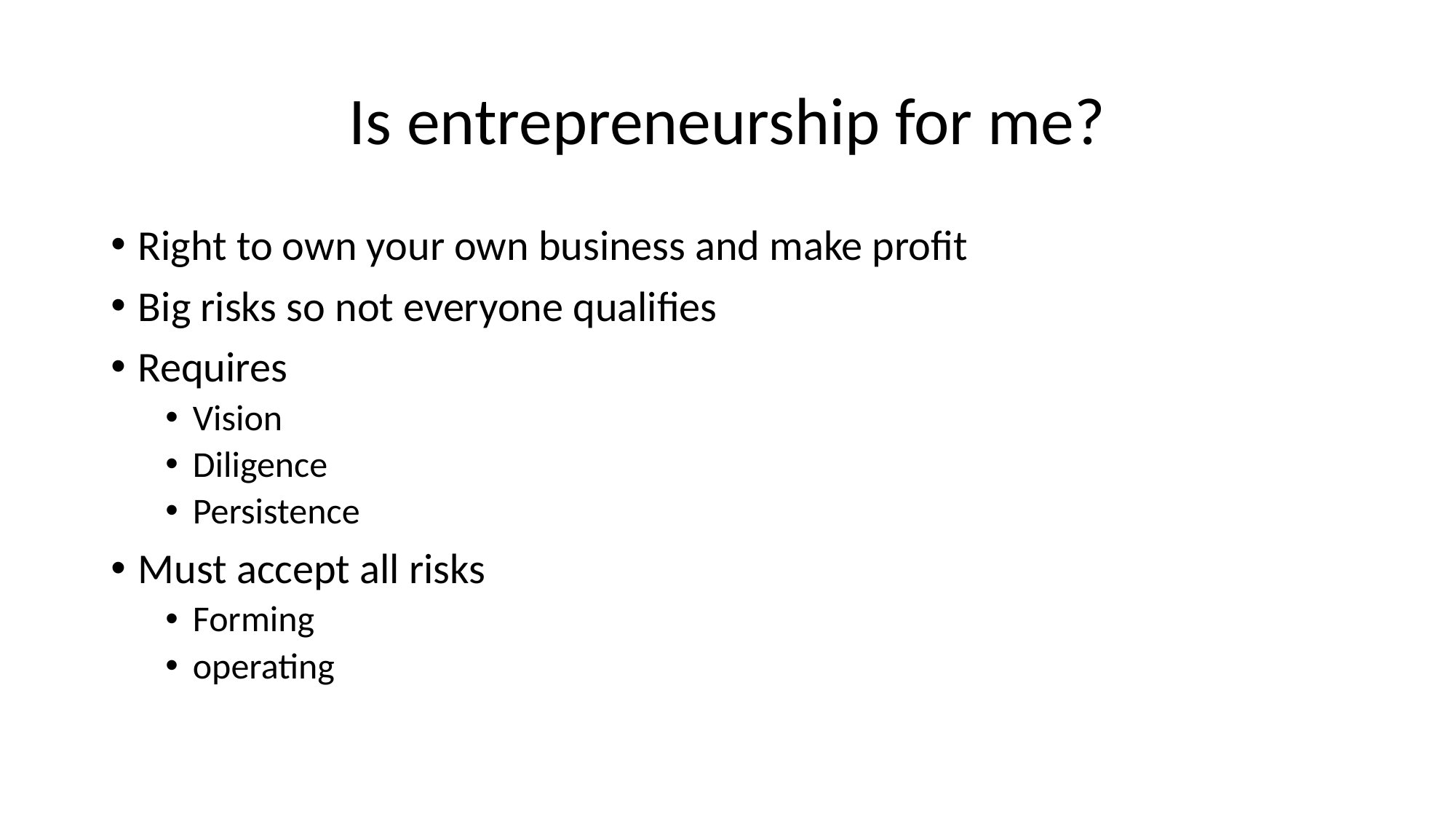

# Is entrepreneurship for me?
Right to own your own business and make profit
Big risks so not everyone qualifies
Requires
Vision
Diligence
Persistence
Must accept all risks
Forming
operating